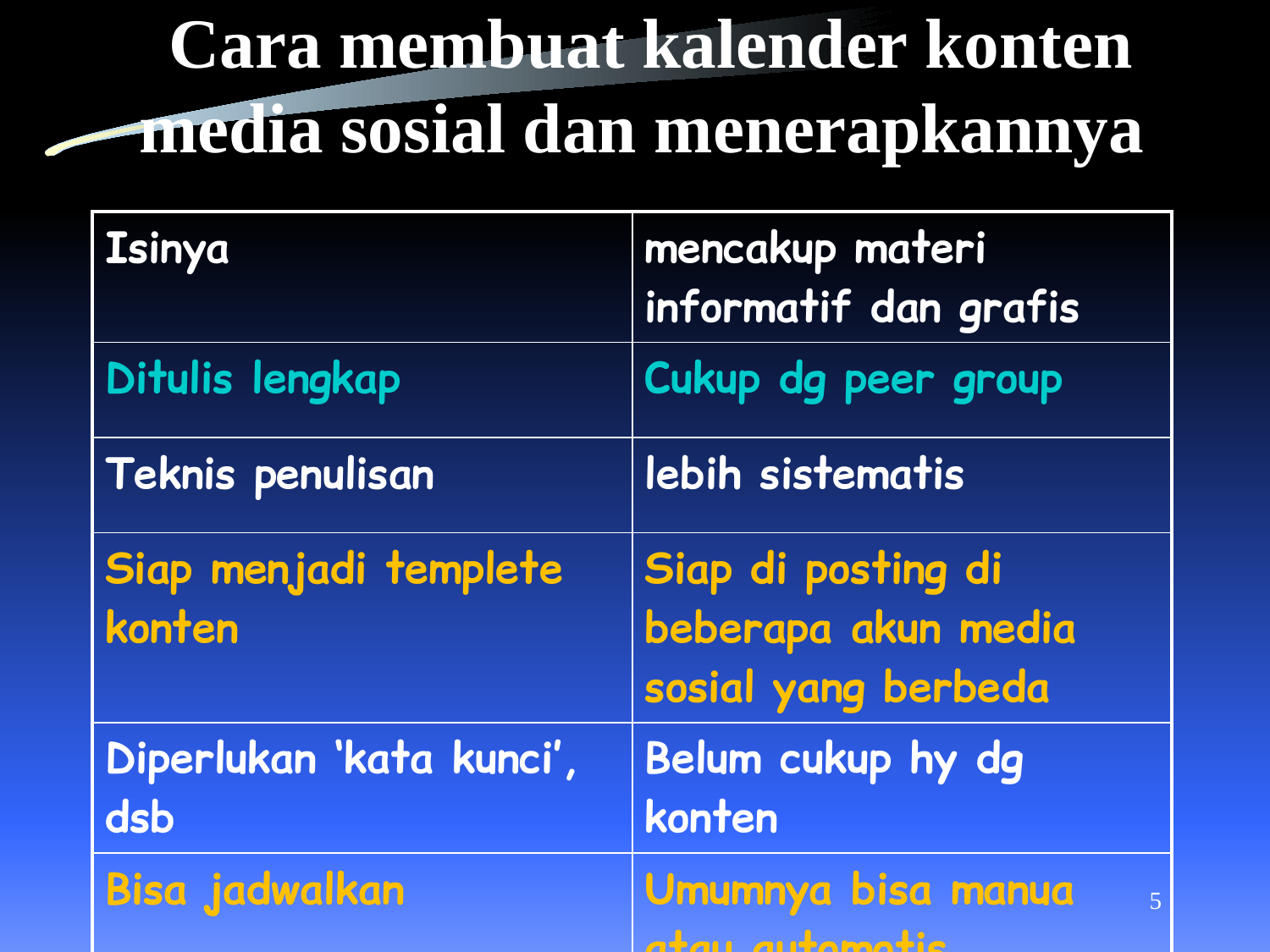

Cara membuat kalender konten media sosial dan menerapkannya

| Isinya | mencakup materi informatif dan grafis |
| --- | --- |
| Ditulis lengkap | Cukup dg peer group |
| Teknis penulisan | lebih sistematis |
| Siap menjadi templete konten | Siap di posting di beberapa akun media sosial yang berbeda |
| Diperlukan ‘kata kunci’, dsb | Belum cukup hy dg konten |
| Bisa jadwalkan | Umumnya bisa manua atau automotis |
5